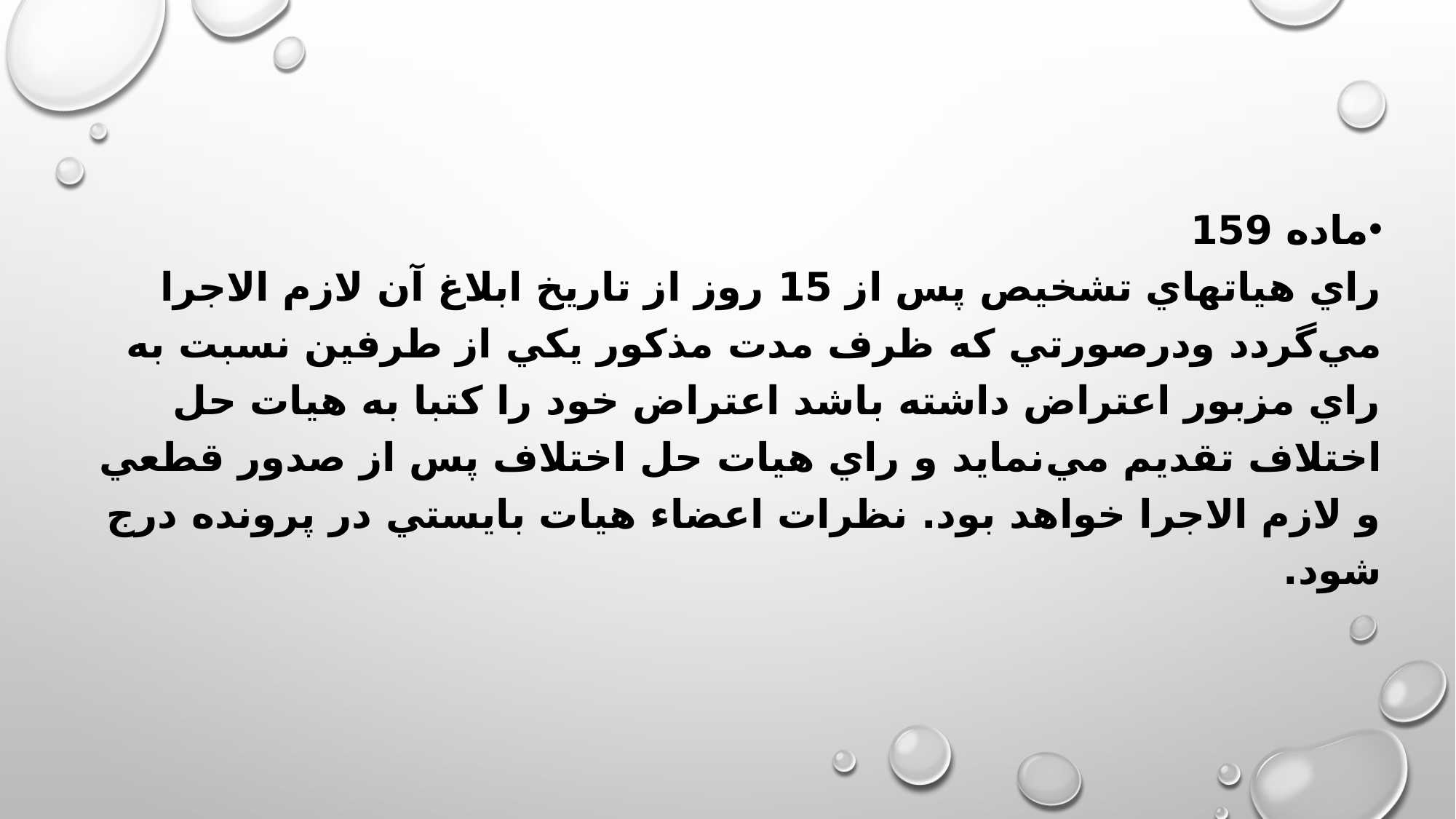

ماده 159
راي هياتهاي تشخيص پس از 15 روز از تاريخ ابلاغ آن لازم الاجرا مي‌گردد ودرصورتي كه ظرف مدت مذكور يكي از طرفين نسبت به راي مزبور اعتراض داشته باشد اعتراض خود را كتبا به هيات حل اختلاف تقديم مي‌نمايد و راي هيات حل اختلاف پس از صدور قطعي و لازم الاجرا خواهد بود. نظرات اعضاء هيات بايستي در پرونده درج شود.